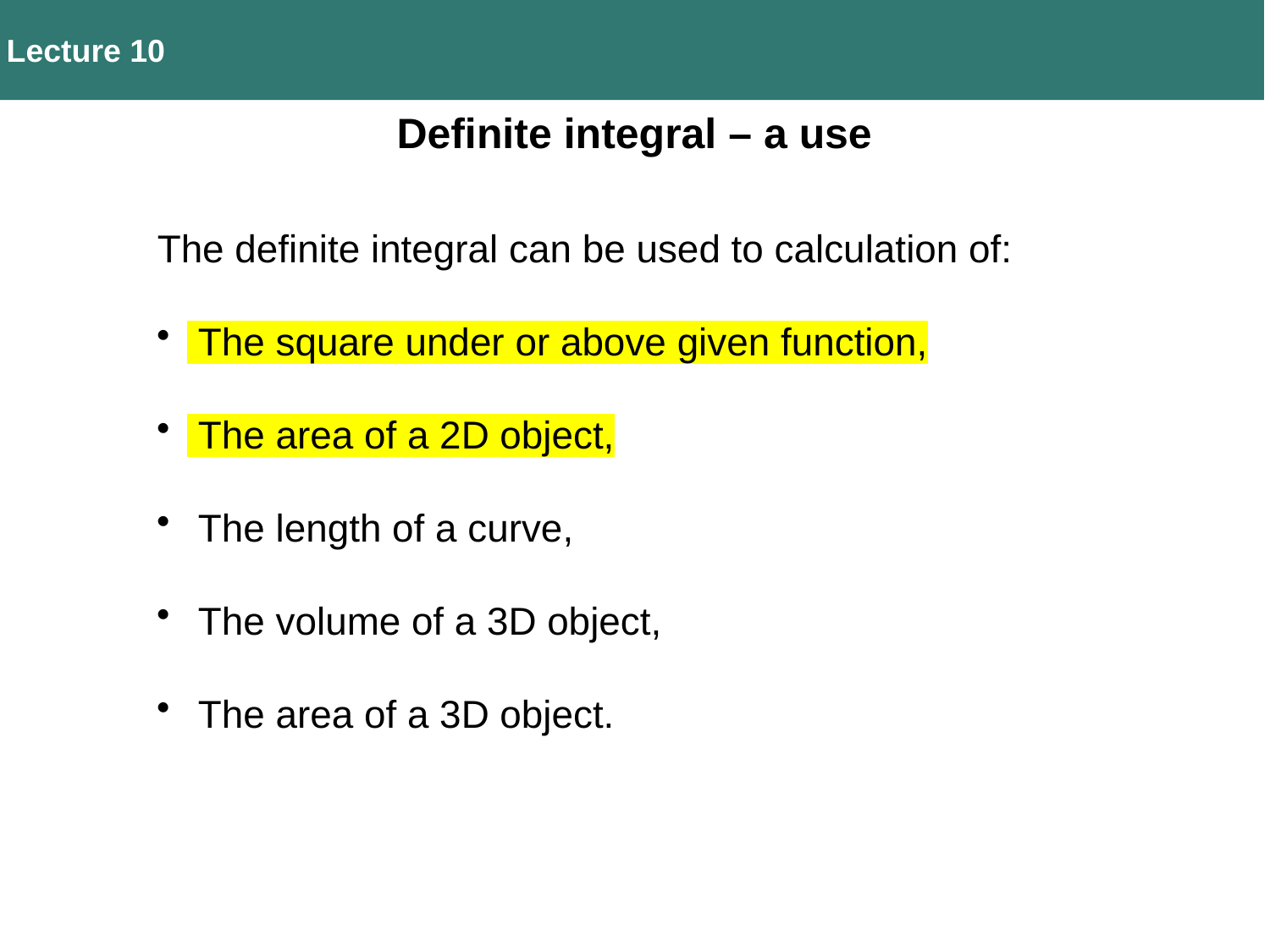

Lecture 10
Definite integral – a use

The definite integral can be used to calculation of:

 The square under or above given function,

 The area of a 2D object,

 The length of a curve,

 The volume of a 3D object,

 The area of a 3D object.